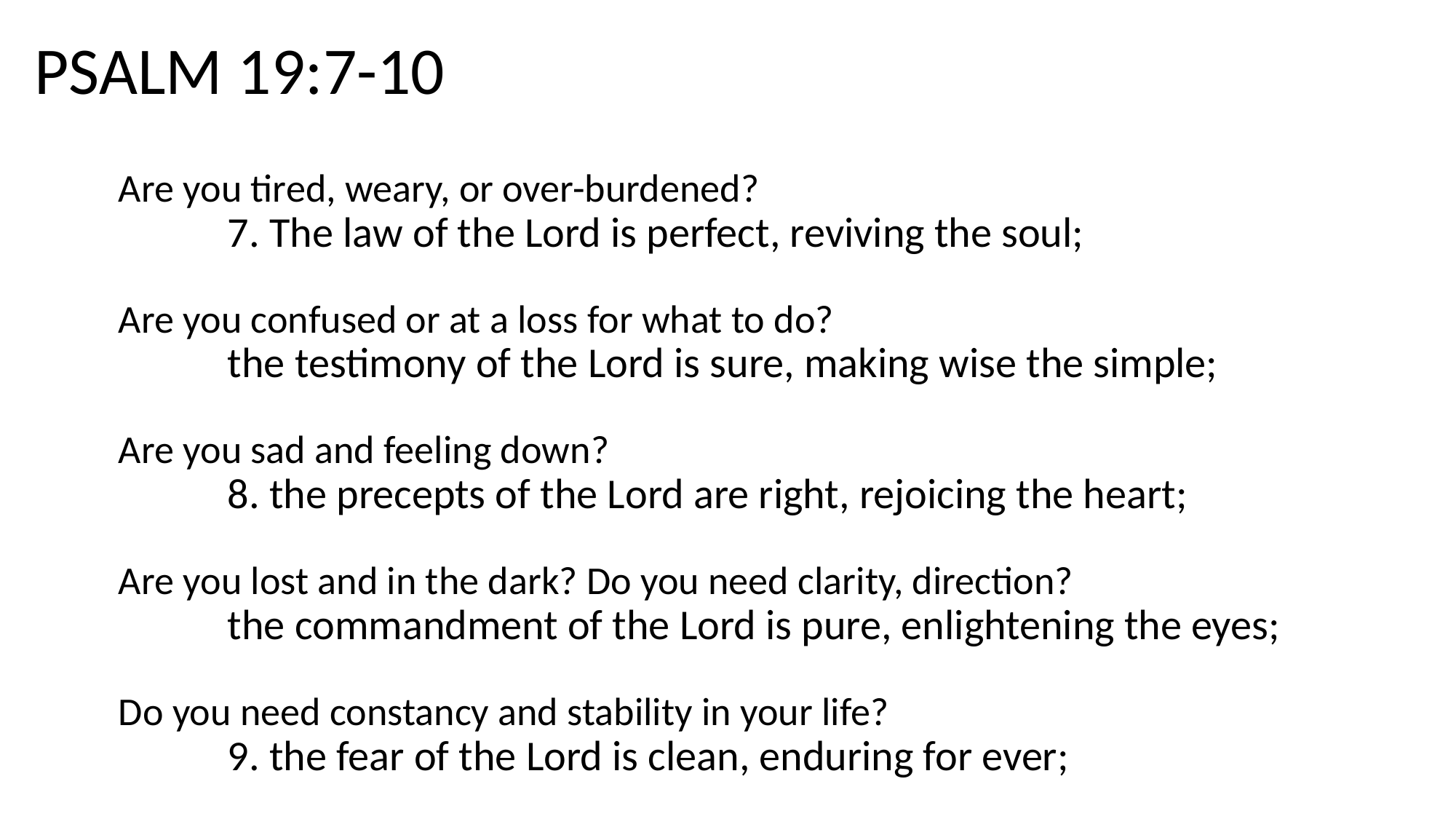

# PSALM 19:7-10
Are you tired, weary, or over-burdened?
7. The law of the Lord is perfect, reviving the soul;

Are you confused or at a loss for what to do?
the testimony of the Lord is sure, making wise the simple;

Are you sad and feeling down?
8. the precepts of the Lord are right, rejoicing the heart;

Are you lost and in the dark? Do you need clarity, direction?
the commandment of the Lord is pure, enlightening the eyes;

Do you need constancy and stability in your life?
9. the fear of the Lord is clean, enduring for ever;